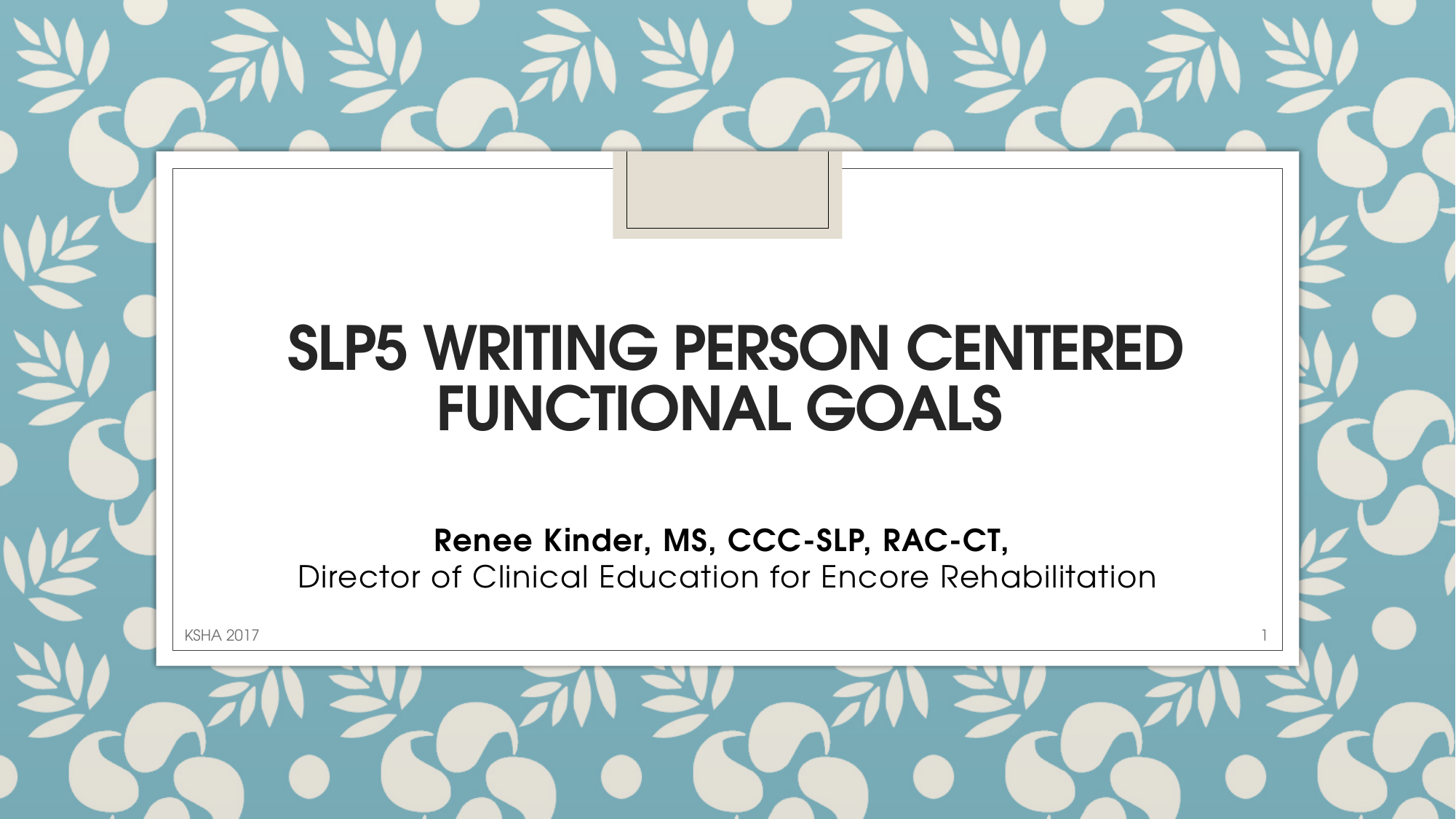

# SLP5 Writing Person Centered Functional Goals
Renee Kinder, MS, CCC-SLP, RAC-CT,
Director of Clinical Education for Encore Rehabilitation
KSHA 2017
1